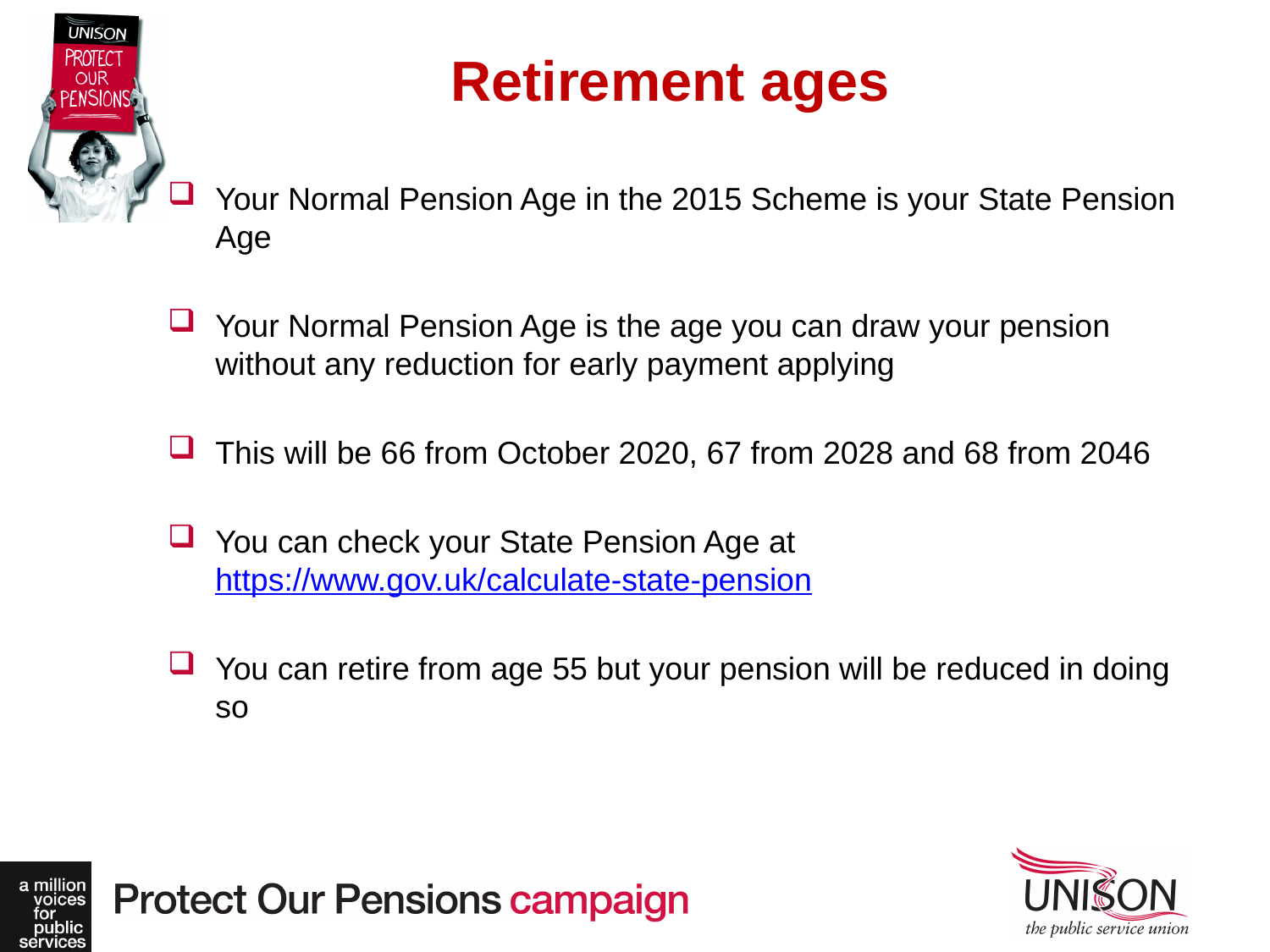

# Retirement ages

Your Normal Pension Age in the 2015 Scheme is your State Pension Age

Your Normal Pension Age is the age you can draw your pension without any reduction for early payment applying

This will be 66 from October 2020, 67 from 2028 and 68 from 2046

You can check your State Pension Age at https://www.gov.uk/calculate-state-pension

You can retire from age 55 but your pension will be reduced in doing so